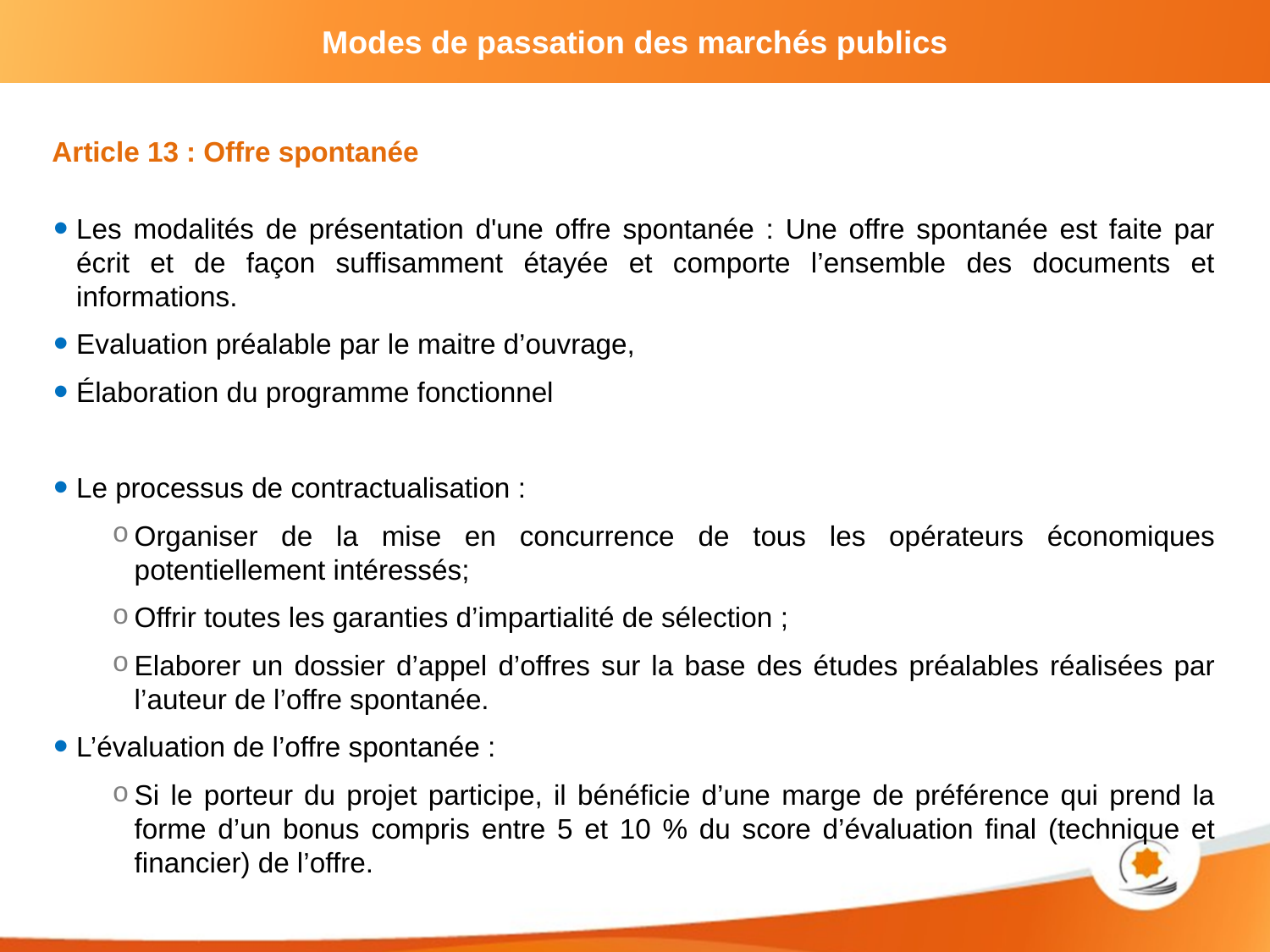

Article 13 : Offre spontanée
Les modalités de présentation d'une offre spontanée : Une offre spontanée est faite par écrit et de façon suffisamment étayée et comporte l’ensemble des documents et informations.
Evaluation préalable par le maitre d’ouvrage,
Élaboration du programme fonctionnel

Le processus de contractualisation :
Organiser de la mise en concurrence de tous les opérateurs économiques potentiellement intéressés;
Offrir toutes les garanties d’impartialité de sélection ;
Elaborer un dossier d’appel d’offres sur la base des études préalables réalisées par l’auteur de l’offre spontanée.
L’évaluation de l’offre spontanée :
Si le porteur du projet participe, il bénéficie d’une marge de préférence qui prend la forme d’un bonus compris entre 5 et 10 % du score d’évaluation final (technique et financier) de l’offre.